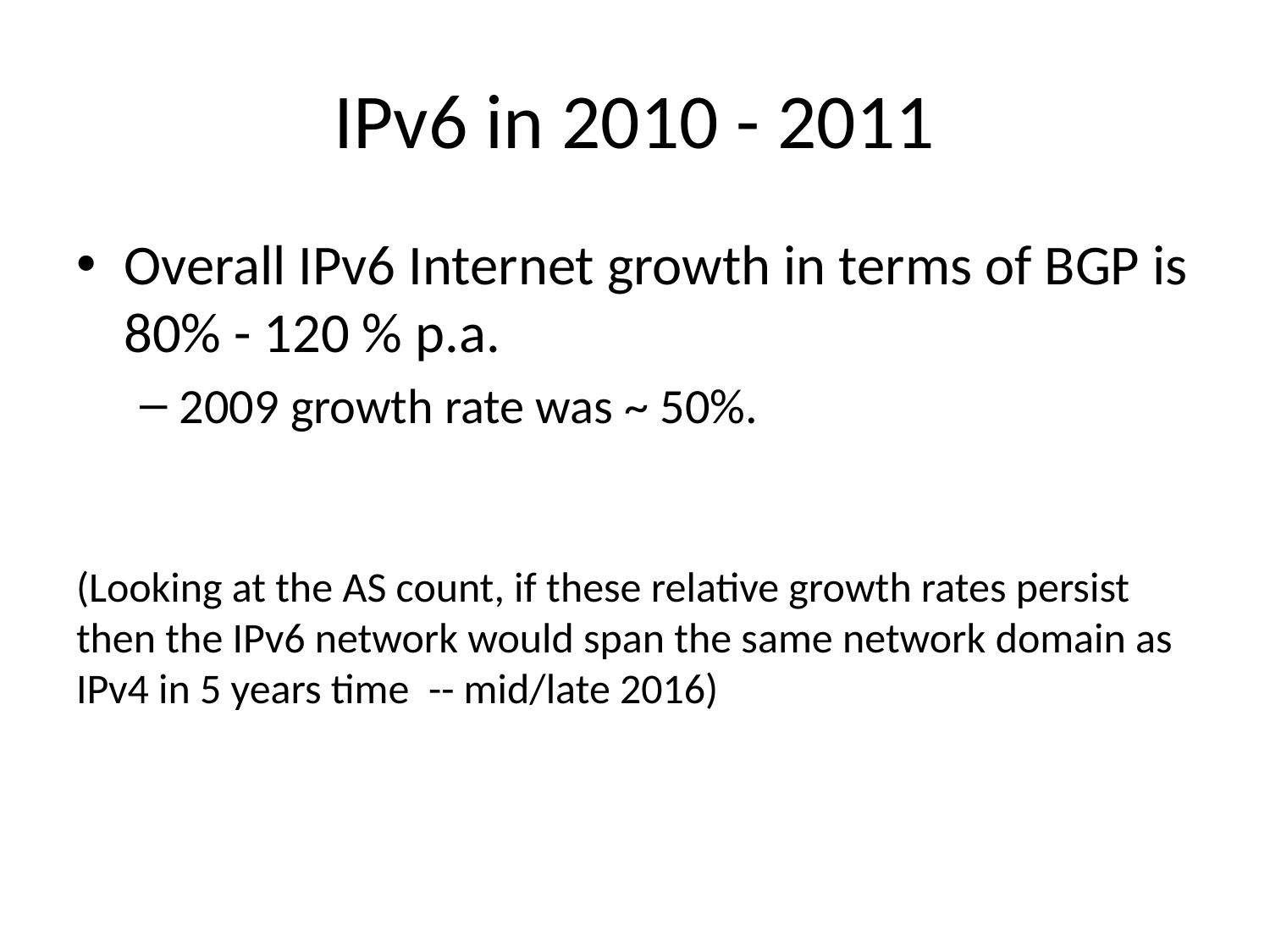

# IPv6 in 2010 - 2011
Overall IPv6 Internet growth in terms of BGP is 80% - 120 % p.a.
2009 growth rate was ~ 50%.

(Looking at the AS count, if these relative growth rates persist then the IPv6 network would span the same network domain as IPv4 in 5 years time  -- mid/late 2016)